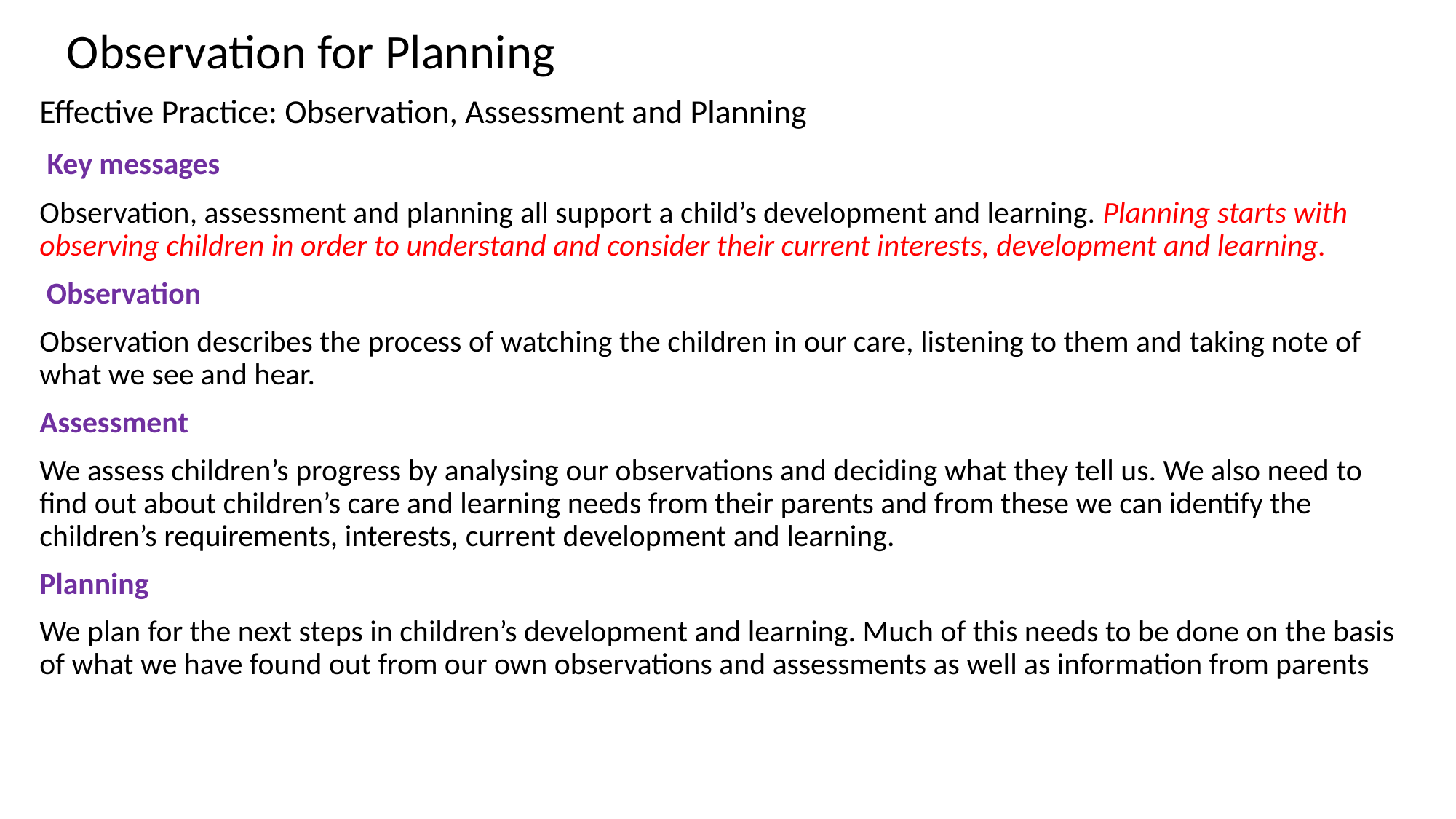

# Observation for Planning
Effective Practice: Observation, Assessment and Planning
 Key messages
Observation, assessment and planning all support a child’s development and learning. Planning starts with observing children in order to understand and consider their current interests, development and learning.
 Observation
Observation describes the process of watching the children in our care, listening to them and taking note of what we see and hear.
Assessment
We assess children’s progress by analysing our observations and deciding what they tell us. We also need to find out about children’s care and learning needs from their parents and from these we can identify the children’s requirements, interests, current development and learning.
Planning
We plan for the next steps in children’s development and learning. Much of this needs to be done on the basis of what we have found out from our own observations and assessments as well as information from parents